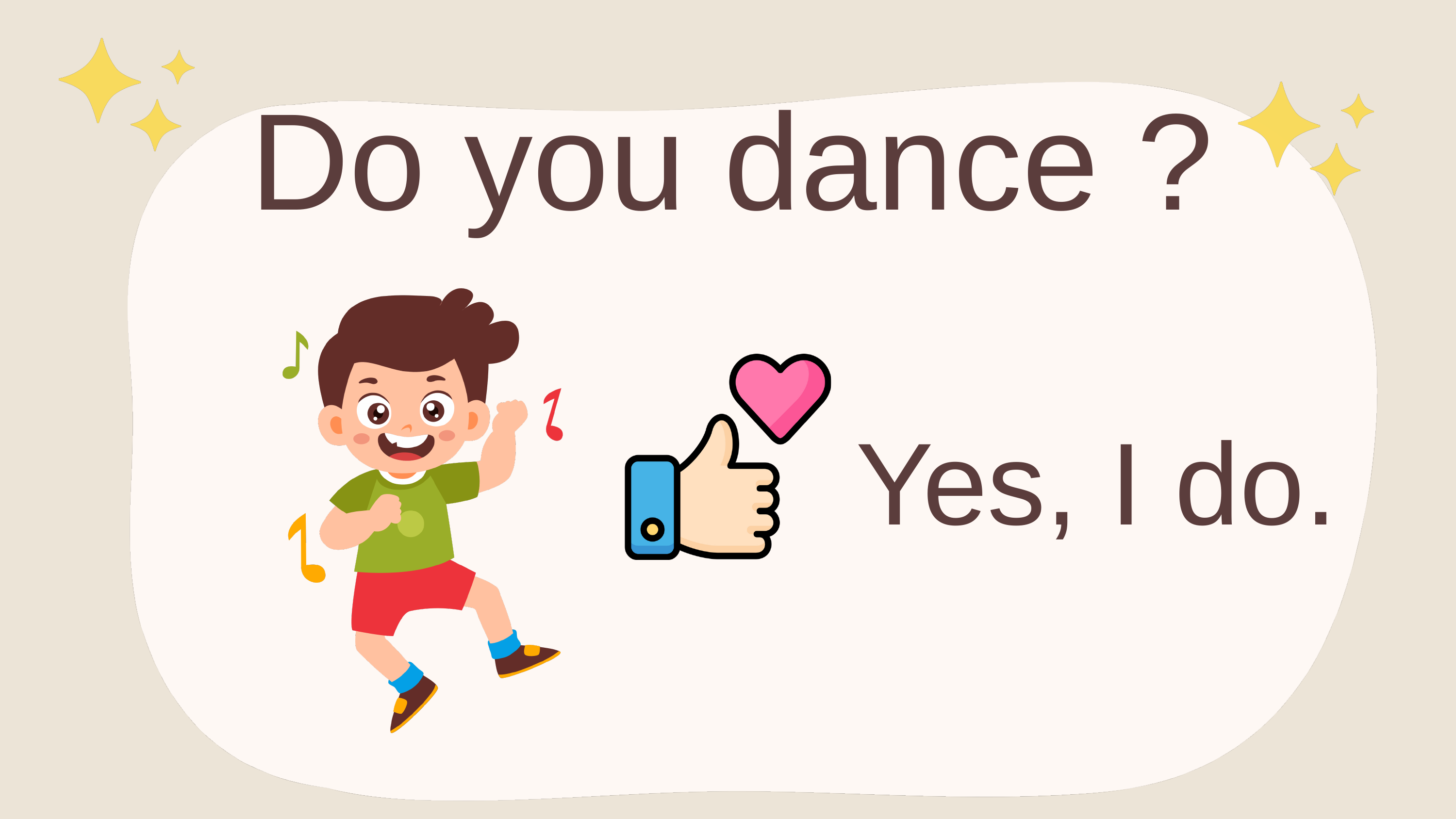

Do you dance ?

Yes, I do.